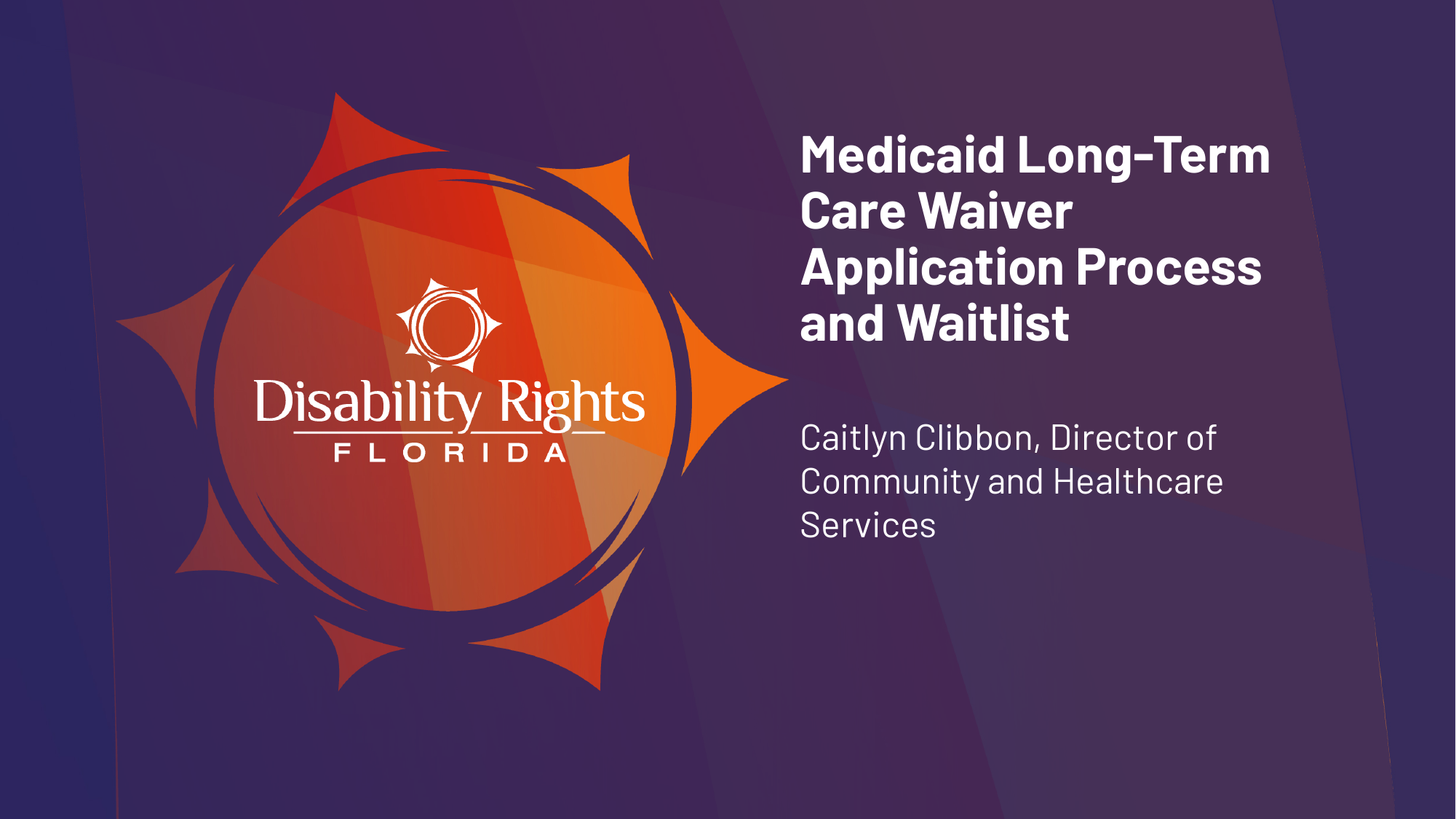

# Medicaid Long-Term Care Waiver Application Process and Waitlist
Caitlyn Clibbon, Director of Community and Healthcare Services